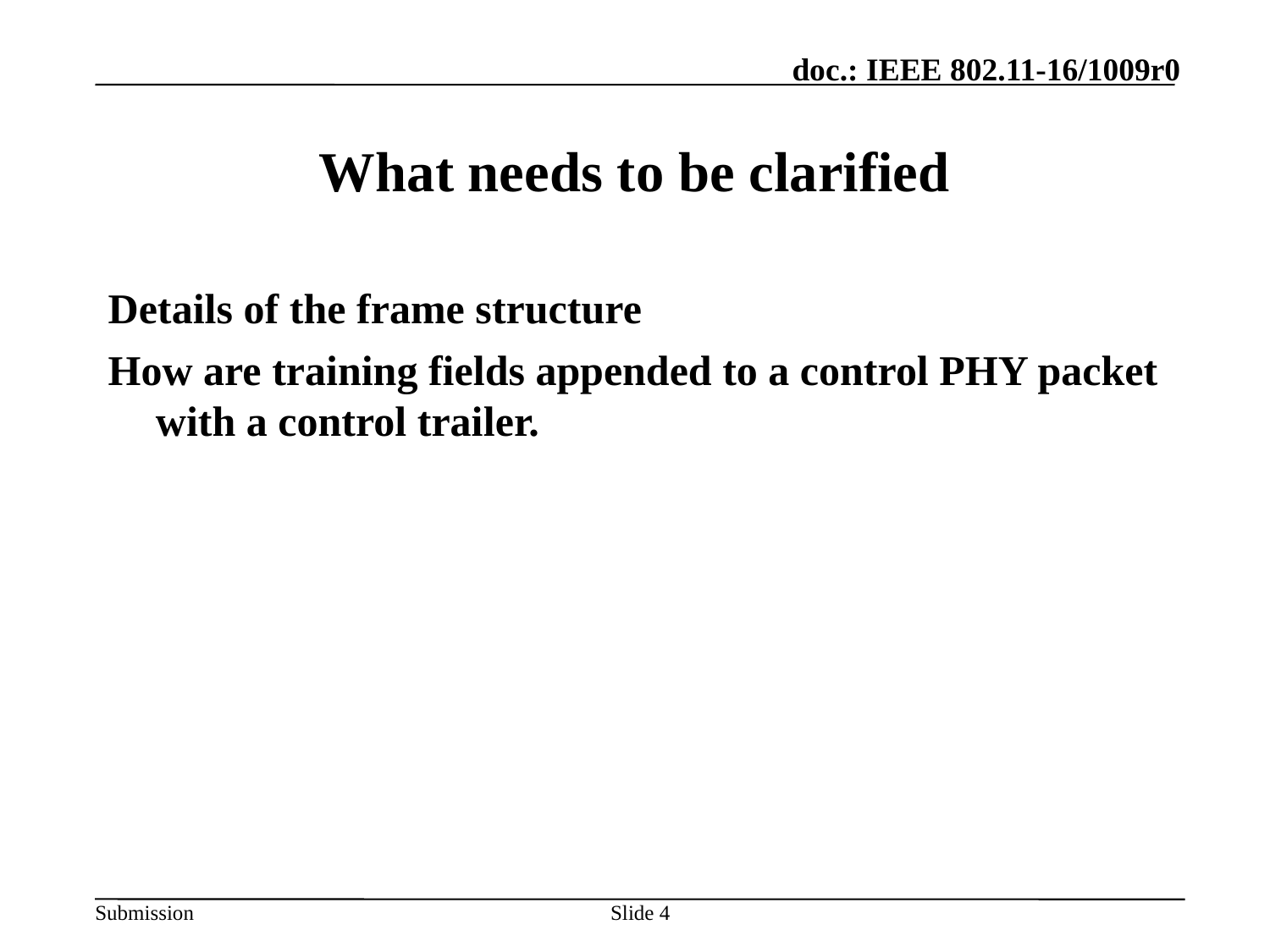

# What needs to be clarified
Details of the frame structure
How are training fields appended to a control PHY packet with a control trailer.
4